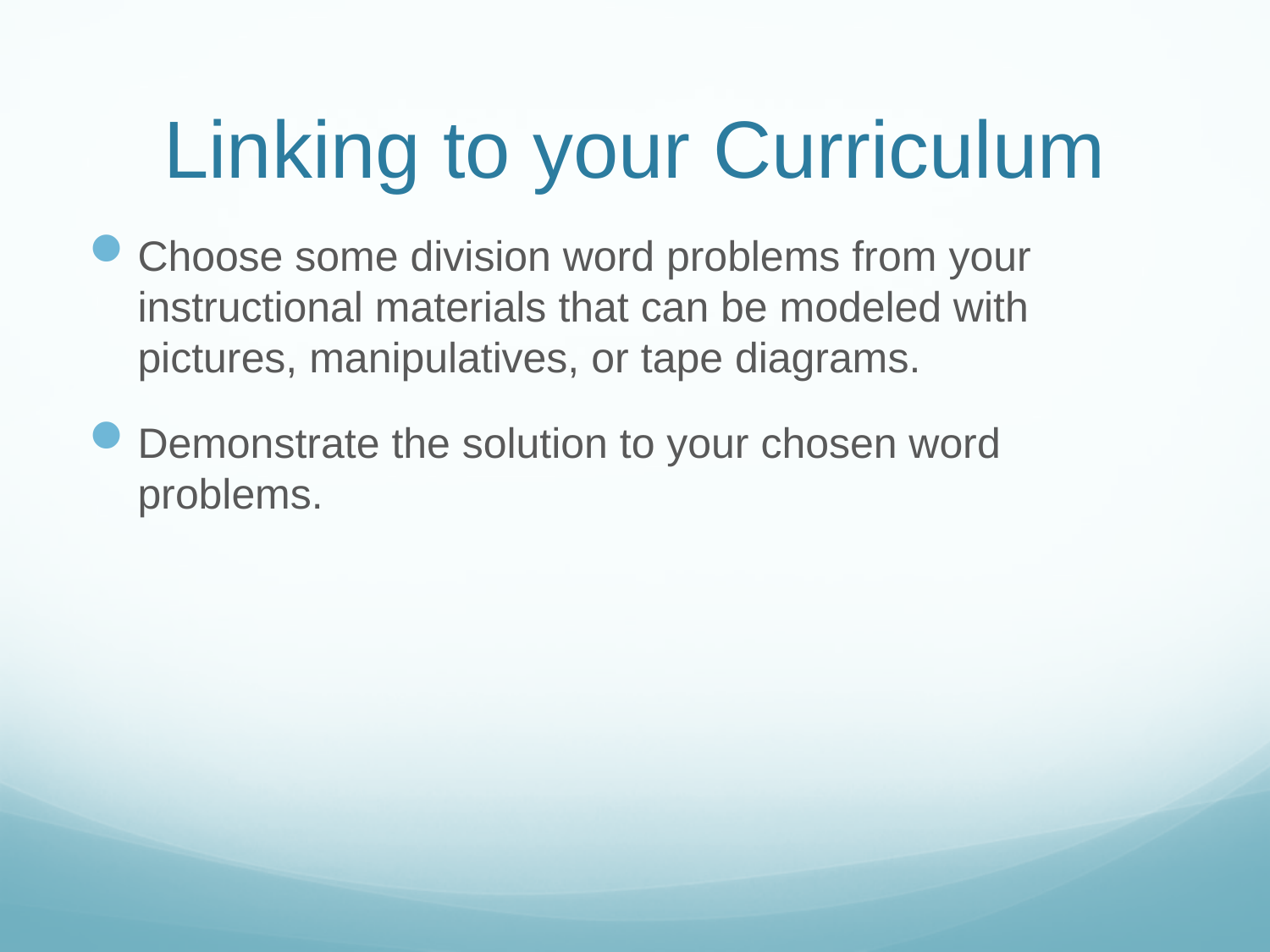

# Linking to your Curriculum
Choose some division word problems from your instructional materials that can be modeled with pictures, manipulatives, or tape diagrams.
Demonstrate the solution to your chosen word problems.